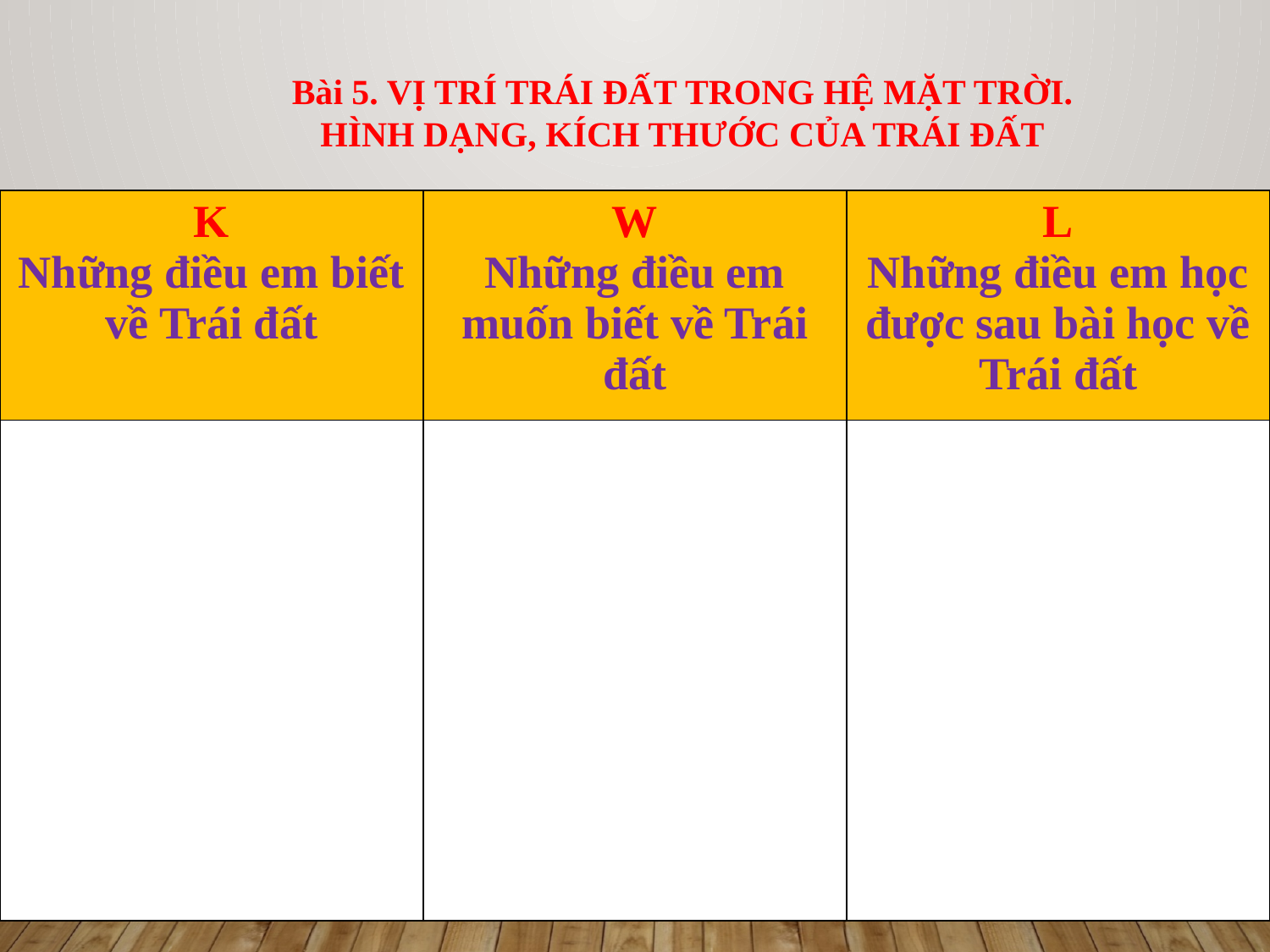

Bài 5. VỊ TRÍ TRÁI ĐẤT TRONG HỆ MẶT TRỜI.
HÌNH DẠNG, KÍCH THƯỚC CỦA TRÁI ĐẤT
| K Những điều em biết về Trái đất | W Những điều em muốn biết về Trái đất | L Những điều em học được sau bài học về Trái đất |
| --- | --- | --- |
|  |  |  |